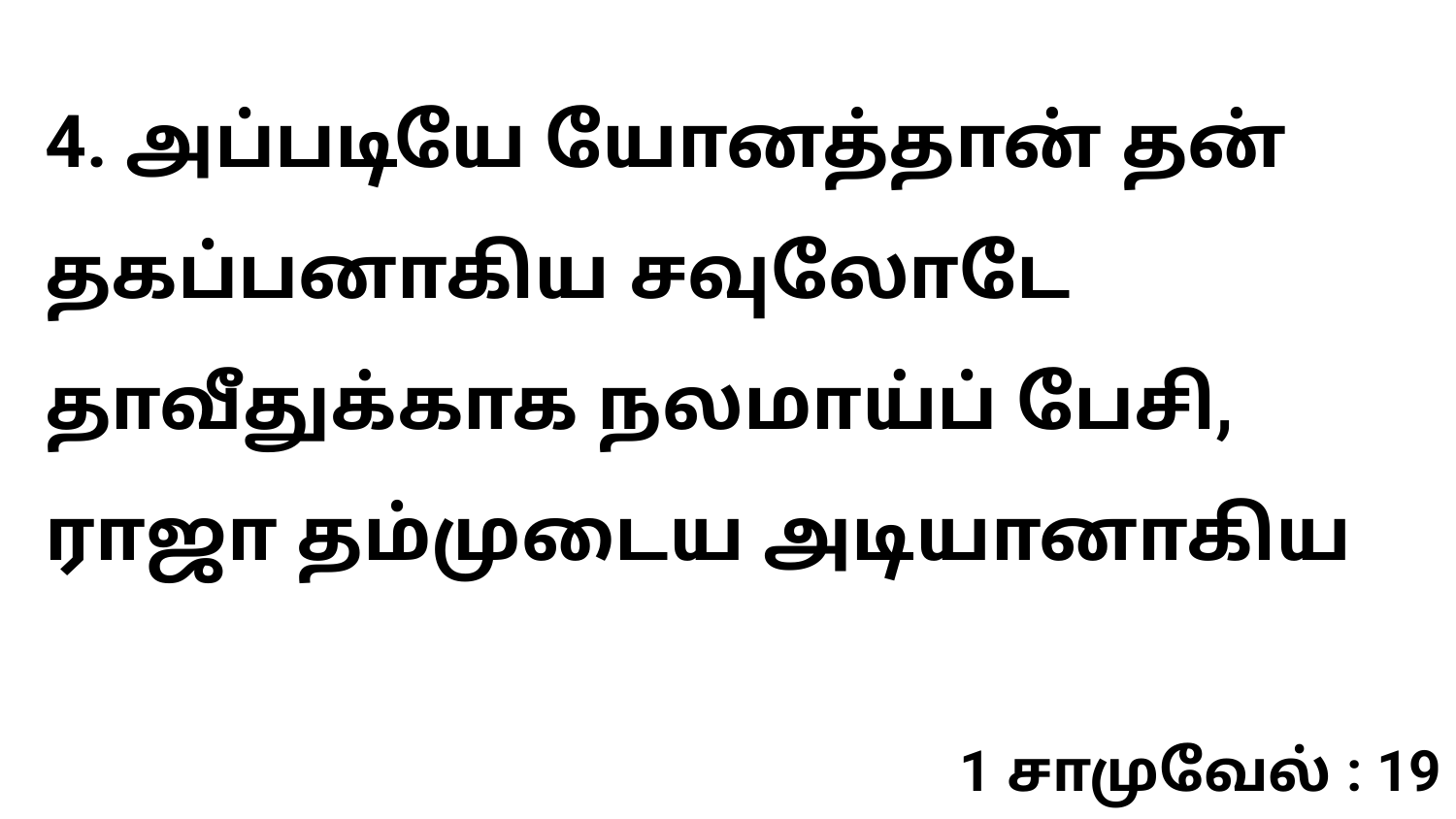

4. அப்படியே யோனத்தான் தன் தகப்பனாகிய சவுலோடே தாவீதுக்காக நலமாய்ப் பேசி, ராஜா தம்முடைய அடியானாகிய
1 சாமுவேல் : 19